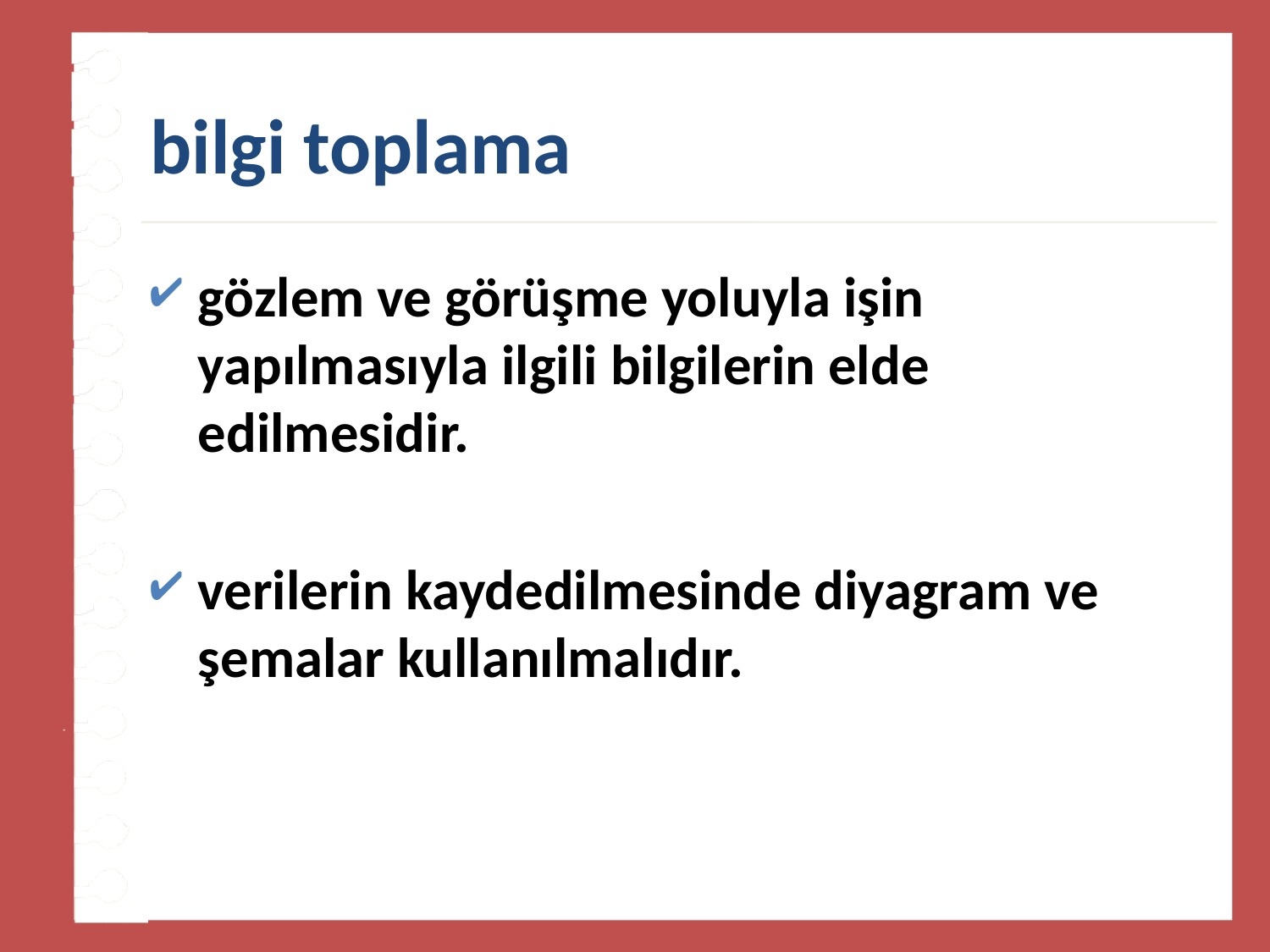

# bilgi toplama
gözlem ve görüşme yoluyla işin yapılmasıyla ilgili bilgilerin elde edilmesidir.

verilerin kaydedilmesinde diyagram ve şemalar kullanılmalıdır.